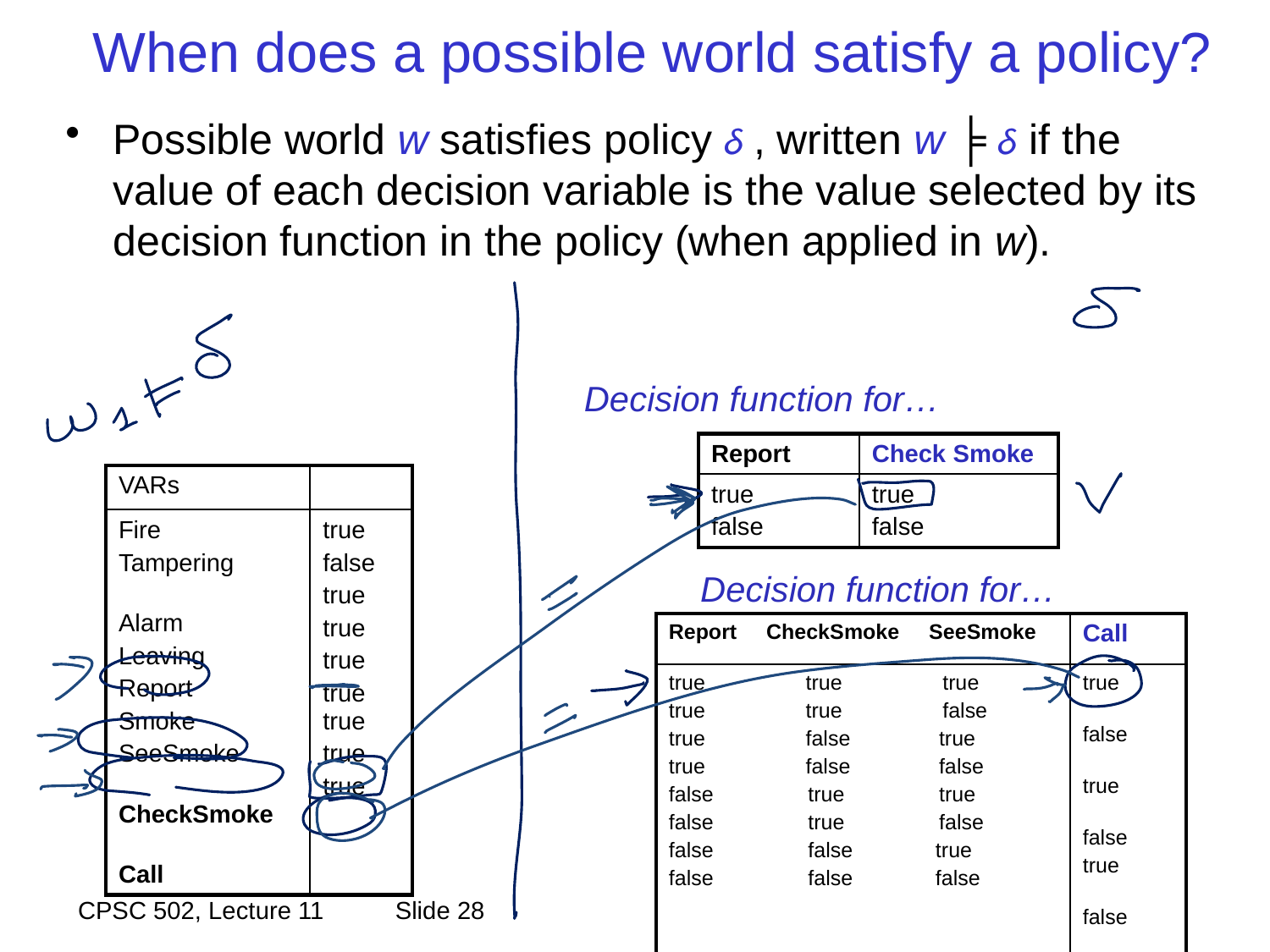

# When does a possible world satisfy a policy?
Possible world w satisfies policy δ , written w ╞ δ if the value of each decision variable is the value selected by its decision function in the policy (when applied in w).
Decision function for…
| Report | Check Smoke |
| --- | --- |
| true false | true false |
| VARs |  |
| --- | --- |
| Fire Tampering Alarm Leaving Report Smoke SeeSmoke CheckSmoke Call | true false true true true true true true true |
Decision function for…
| Report CheckSmoke SeeSmoke | Call |
| --- | --- |
| true true true true true false true false true true false false false true true false true false false false true false false false | true false true false true false false false |
CPSC 502, Lecture 11
Slide 28